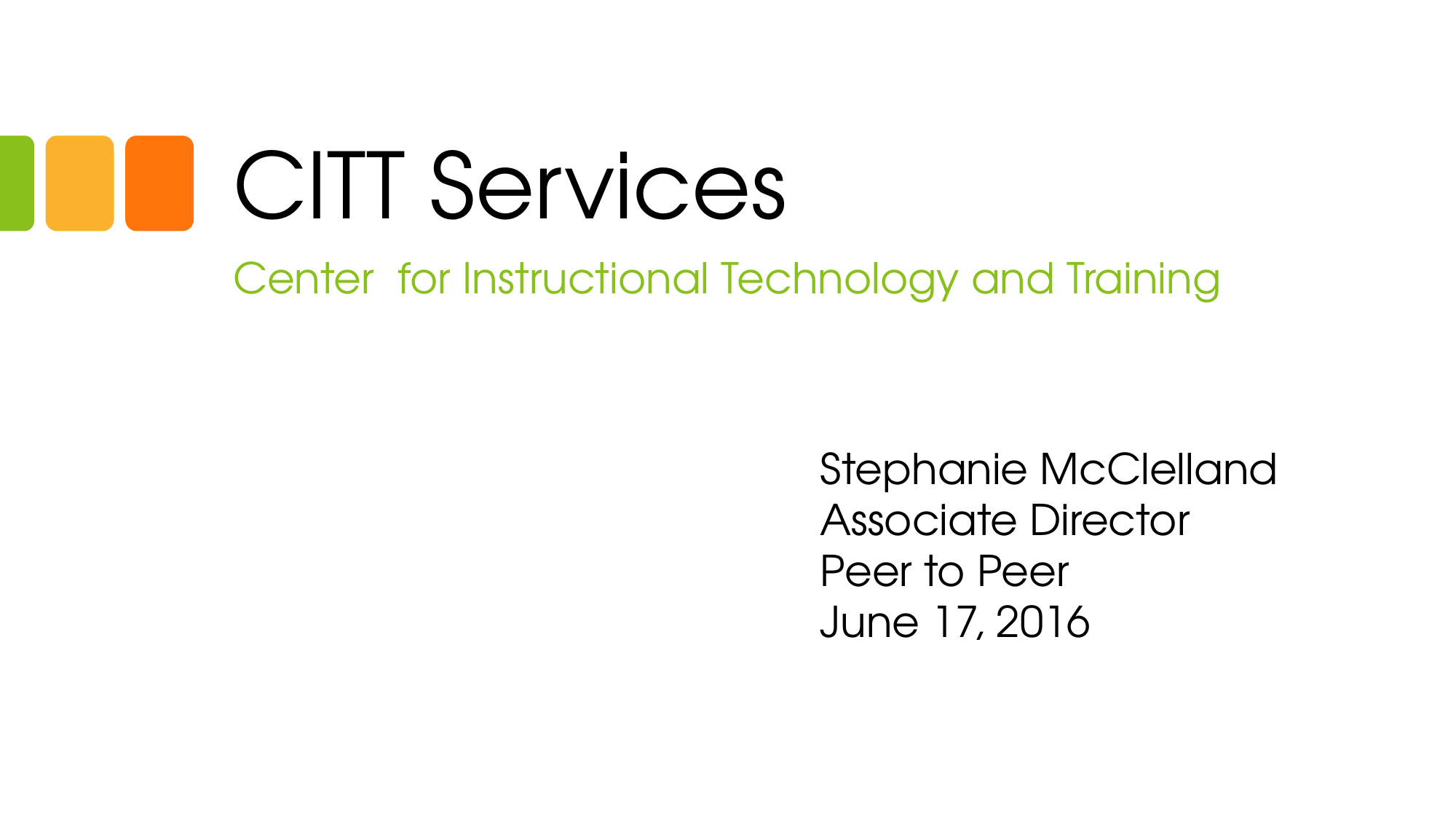

# CITT Services
Center  for Instructional Technology and Training
Stephanie McClelland
Associate Director
Peer to Peer
June 17, 2016